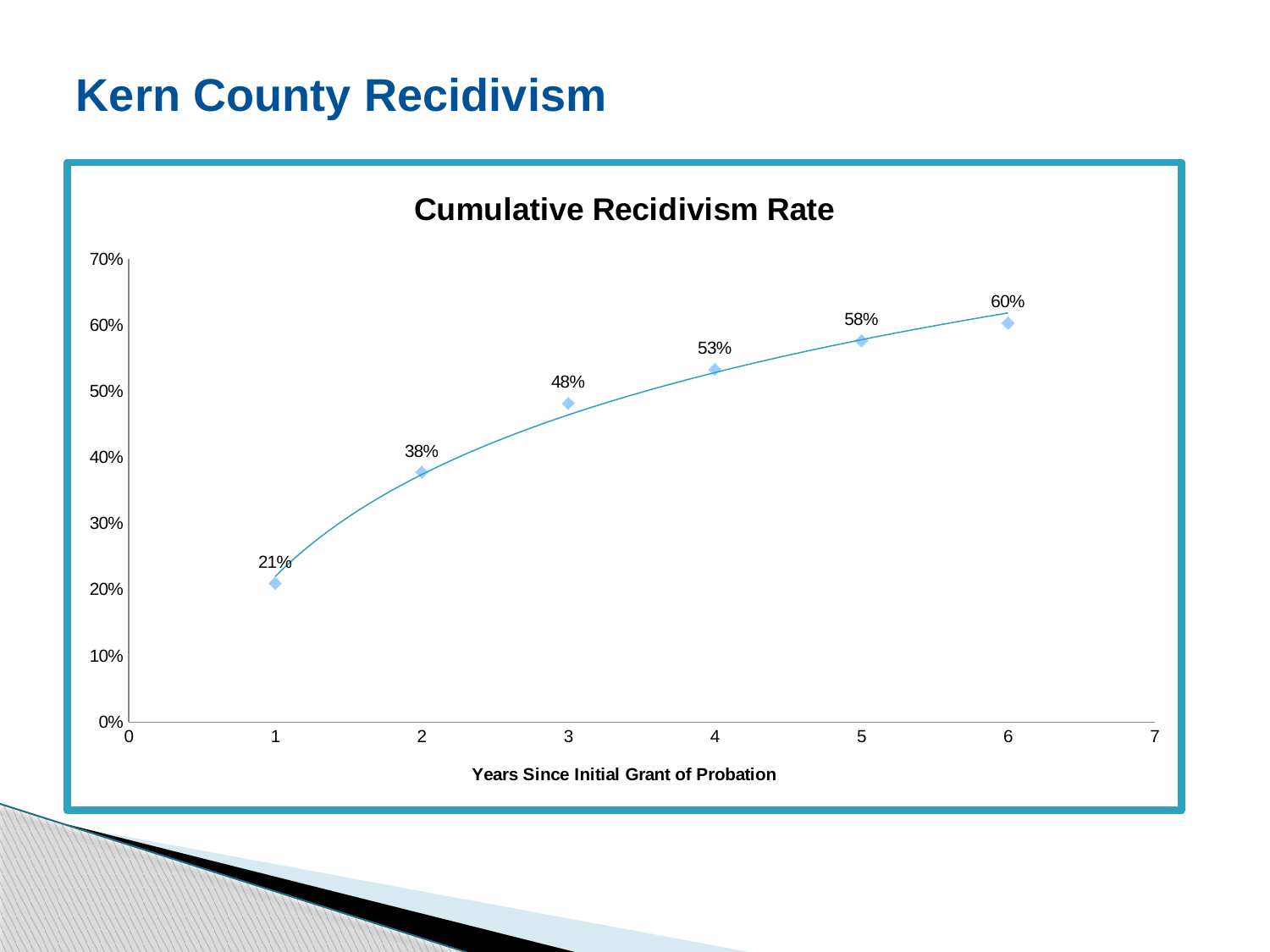

# Kern County Recidivism

### Chart: Cumulative Recidivism Rate

| Category |  |
|---|---|